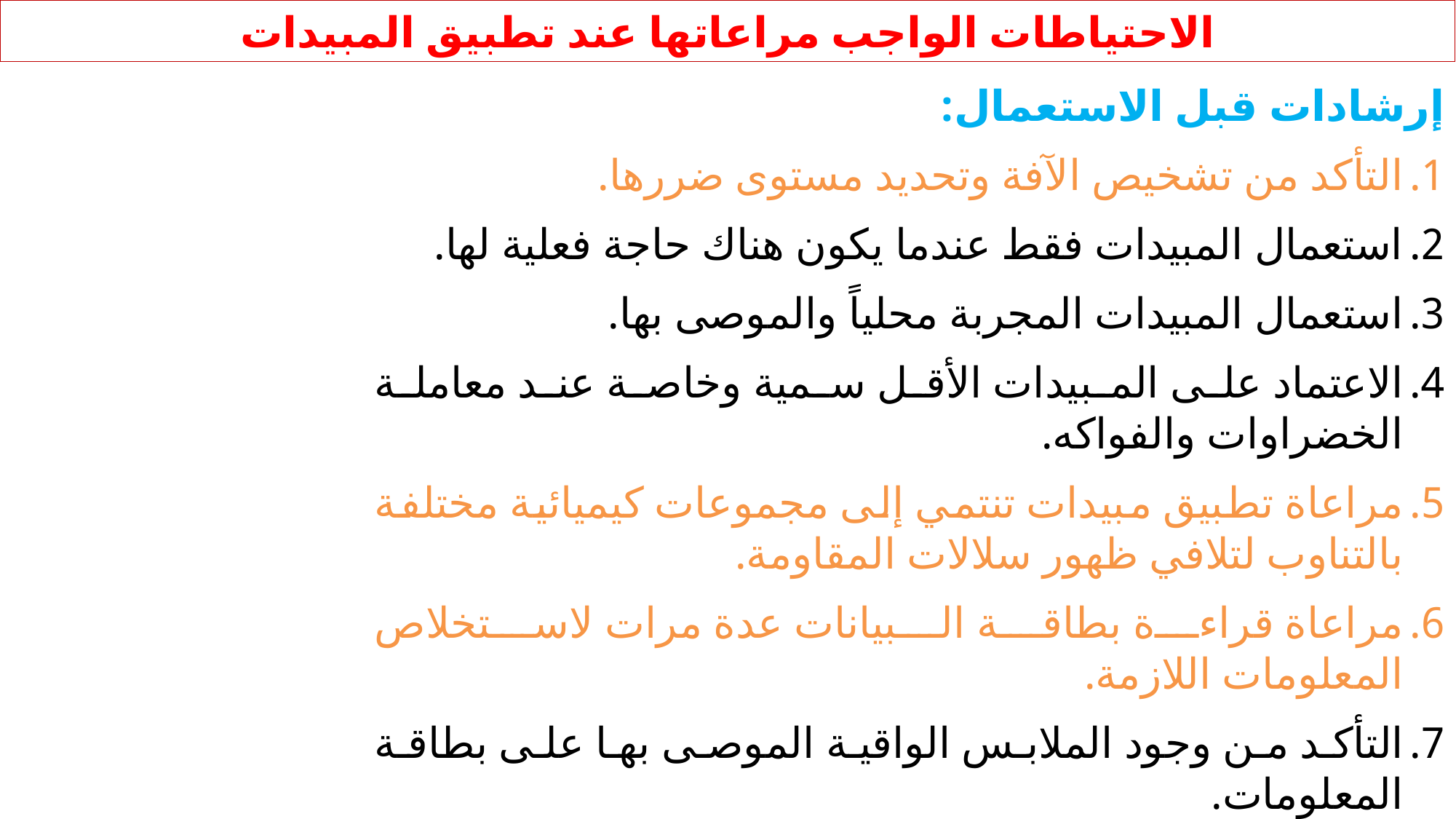

الاحتياطات الواجب مراعاتها عند تطبيق المبيدات
إرشادات قبل الاستعمال:
التأكد من تشخيص الآفة وتحديد مستوى ضررها.
استعمال المبيدات فقط عندما يكون هناك حاجة فعلية لها.
استعمال المبيدات المجربة محلياً والموصى بها.
الاعتماد على المبيدات الأقل سمية وخاصة عند معاملة الخضراوات والفواكه.
مراعاة تطبيق مبيدات تنتمي إلى مجموعات كيميائية مختلفة بالتناوب لتلافي ظهور سلالات المقاومة.
مراعاة قراءة بطاقة البيانات عدة مرات لاستخلاص المعلومات اللازمة.
التأكد من وجود الملابس الواقية الموصى بها على بطاقة المعلومات.
ضرورة التأكد من سلامة آلات الرش أو التعفير.